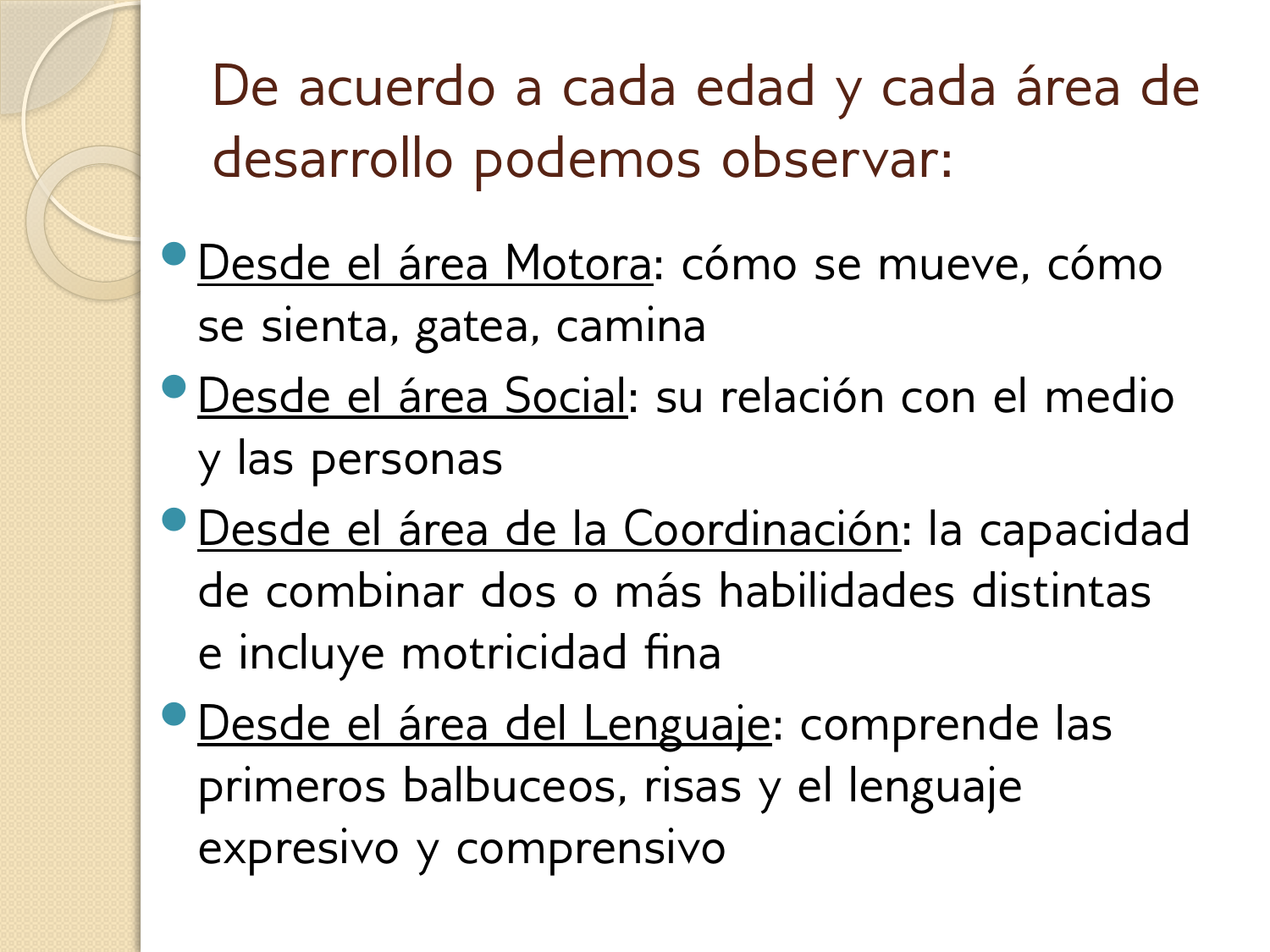

# De acuerdo a cada edad y cada área de desarrollo podemos observar:
Desde el área Motora: cómo se mueve, cómo se sienta, gatea, camina
Desde el área Social: su relación con el medio y las personas
Desde el área de la Coordinación: la capacidad de combinar dos o más habilidades distintas e incluye motricidad fina
Desde el área del Lenguaje: comprende las primeros balbuceos, risas y el lenguaje expresivo y comprensivo